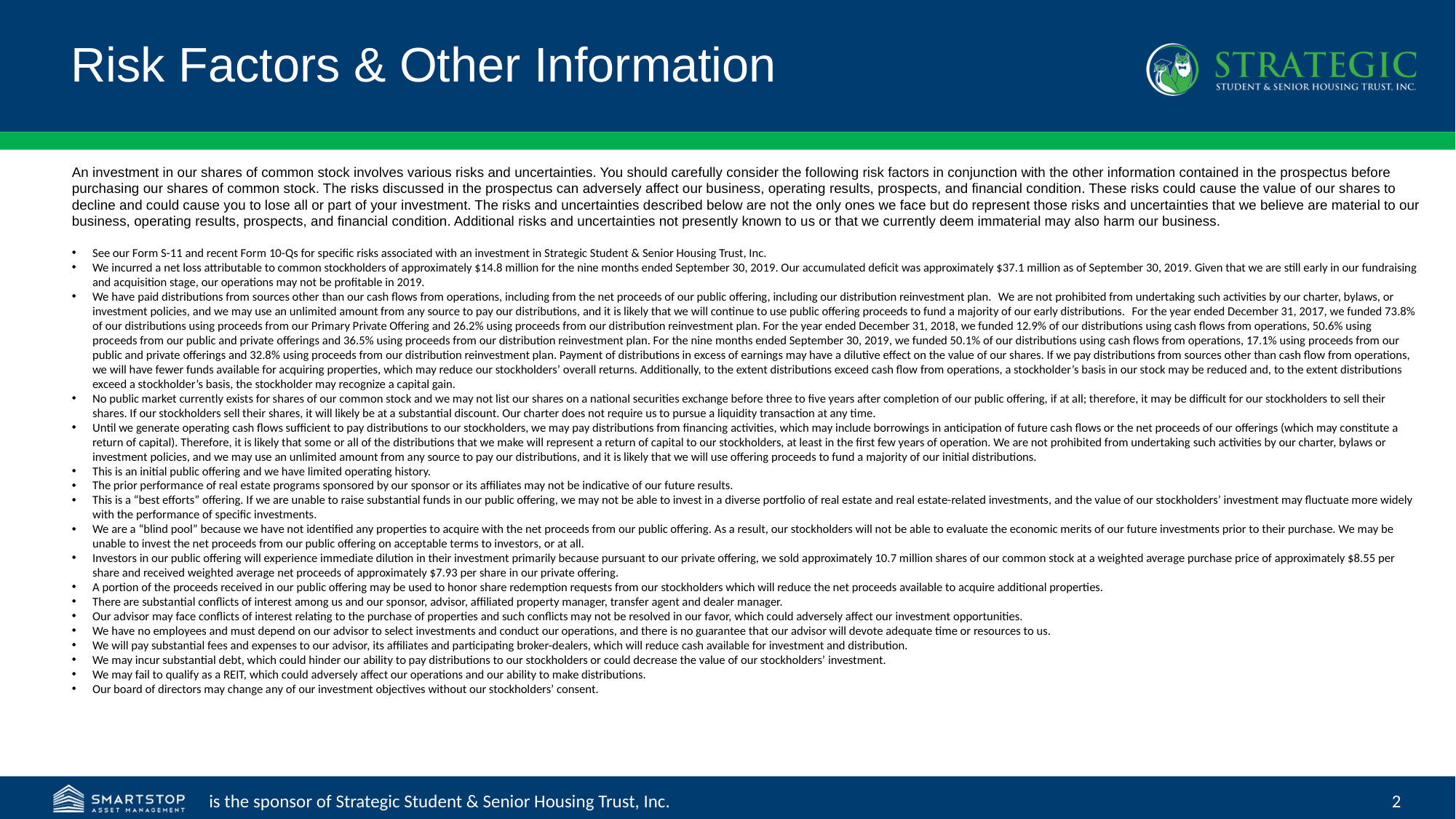

# Risk Factors & Other Information
An investment in our shares of common stock involves various risks and uncertainties. You should carefully consider the following risk factors in conjunction with the other information contained in the prospectus before purchasing our shares of common stock. The risks discussed in the prospectus can adversely affect our business, operating results, prospects, and financial condition. These risks could cause the value of our shares to decline and could cause you to lose all or part of your investment. The risks and uncertainties described below are not the only ones we face but do represent those risks and uncertainties that we believe are material to our business, operating results, prospects, and financial condition. Additional risks and uncertainties not presently known to us or that we currently deem immaterial may also harm our business.

See our Form S-11 and recent Form 10-Qs for specific risks associated with an investment in Strategic Student & Senior Housing Trust, Inc.
We incurred a net loss attributable to common stockholders of approximately $14.8 million for the nine months ended September 30, 2019. Our accumulated deficit was approximately $37.1 million as of September 30, 2019. Given that we are still early in our fundraising and acquisition stage, our operations may not be profitable in 2019.
We have paid distributions from sources other than our cash flows from operations, including from the net proceeds of our public offering, including our distribution reinvestment plan.  We are not prohibited from undertaking such activities by our charter, bylaws, or investment policies, and we may use an unlimited amount from any source to pay our distributions, and it is likely that we will continue to use public offering proceeds to fund a majority of our early distributions.  For the year ended December 31, 2017, we funded 73.8% of our distributions using proceeds from our Primary Private Offering and 26.2% using proceeds from our distribution reinvestment plan. For the year ended December 31, 2018, we funded 12.9% of our distributions using cash flows from operations, 50.6% using proceeds from our public and private offerings and 36.5% using proceeds from our distribution reinvestment plan. For the nine months ended September 30, 2019, we funded 50.1% of our distributions using cash flows from operations, 17.1% using proceeds from our public and private offerings and 32.8% using proceeds from our distribution reinvestment plan. Payment of distributions in excess of earnings may have a dilutive effect on the value of our shares. If we pay distributions from sources other than cash flow from operations, we will have fewer funds available for acquiring properties, which may reduce our stockholders’ overall returns. Additionally, to the extent distributions exceed cash flow from operations, a stockholder’s basis in our stock may be reduced and, to the extent distributions exceed a stockholder’s basis, the stockholder may recognize a capital gain.
No public market currently exists for shares of our common stock and we may not list our shares on a national securities exchange before three to five years after completion of our public offering, if at all; therefore, it may be difficult for our stockholders to sell their shares. If our stockholders sell their shares, it will likely be at a substantial discount. Our charter does not require us to pursue a liquidity transaction at any time.
Until we generate operating cash flows sufficient to pay distributions to our stockholders, we may pay distributions from financing activities, which may include borrowings in anticipation of future cash flows or the net proceeds of our offerings (which may constitute a return of capital). Therefore, it is likely that some or all of the distributions that we make will represent a return of capital to our stockholders, at least in the first few years of operation. We are not prohibited from undertaking such activities by our charter, bylaws or investment policies, and we may use an unlimited amount from any source to pay our distributions, and it is likely that we will use offering proceeds to fund a majority of our initial distributions.
This is an initial public offering and we have limited operating history.
The prior performance of real estate programs sponsored by our sponsor or its affiliates may not be indicative of our future results.
This is a “best efforts” offering. If we are unable to raise substantial funds in our public offering, we may not be able to invest in a diverse portfolio of real estate and real estate-related investments, and the value of our stockholders’ investment may fluctuate more widely with the performance of specific investments.
We are a “blind pool” because we have not identified any properties to acquire with the net proceeds from our public offering. As a result, our stockholders will not be able to evaluate the economic merits of our future investments prior to their purchase. We may be unable to invest the net proceeds from our public offering on acceptable terms to investors, or at all.
Investors in our public offering will experience immediate dilution in their investment primarily because pursuant to our private offering, we sold approximately 10.7 million shares of our common stock at a weighted average purchase price of approximately $8.55 per share and received weighted average net proceeds of approximately $7.93 per share in our private offering.
A portion of the proceeds received in our public offering may be used to honor share redemption requests from our stockholders which will reduce the net proceeds available to acquire additional properties.
There are substantial conflicts of interest among us and our sponsor, advisor, affiliated property manager, transfer agent and dealer manager.
Our advisor may face conflicts of interest relating to the purchase of properties and such conflicts may not be resolved in our favor, which could adversely affect our investment opportunities.
We have no employees and must depend on our advisor to select investments and conduct our operations, and there is no guarantee that our advisor will devote adequate time or resources to us.
We will pay substantial fees and expenses to our advisor, its affiliates and participating broker-dealers, which will reduce cash available for investment and distribution.
We may incur substantial debt, which could hinder our ability to pay distributions to our stockholders or could decrease the value of our stockholders’ investment.
We may fail to qualify as a REIT, which could adversely affect our operations and our ability to make distributions.
Our board of directors may change any of our investment objectives without our stockholders’ consent.

2